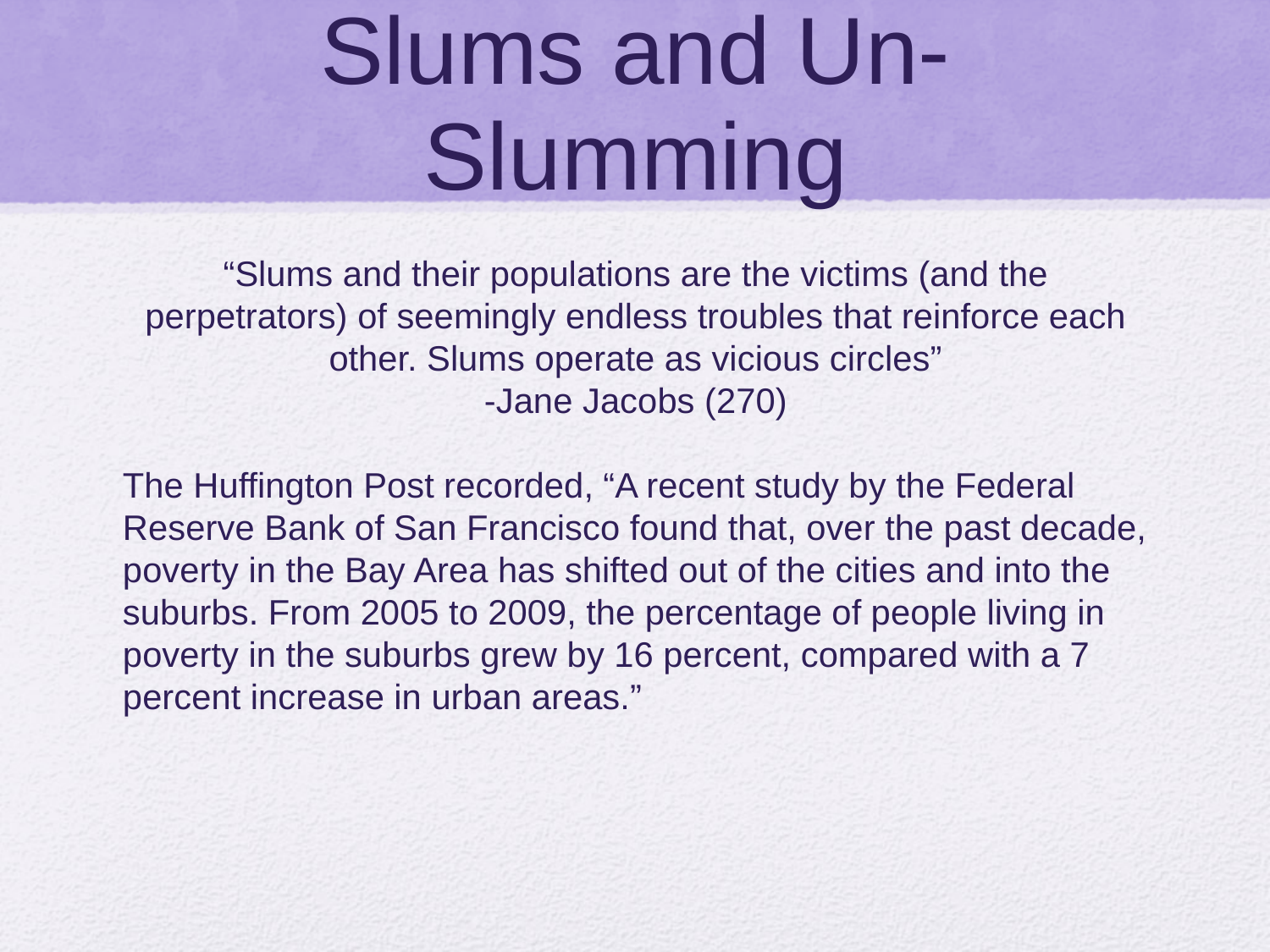

# Slums and Un-Slumming
“Slums and their populations are the victims (and the perpetrators) of seemingly endless troubles that reinforce each other. Slums operate as vicious circles”
-Jane Jacobs (270)
The Huffington Post recorded, “A recent study by the Federal Reserve Bank of San Francisco found that, over the past decade, poverty in the Bay Area has shifted out of the cities and into the suburbs. From 2005 to 2009, the percentage of people living in poverty in the suburbs grew by 16 percent, compared with a 7 percent increase in urban areas.”